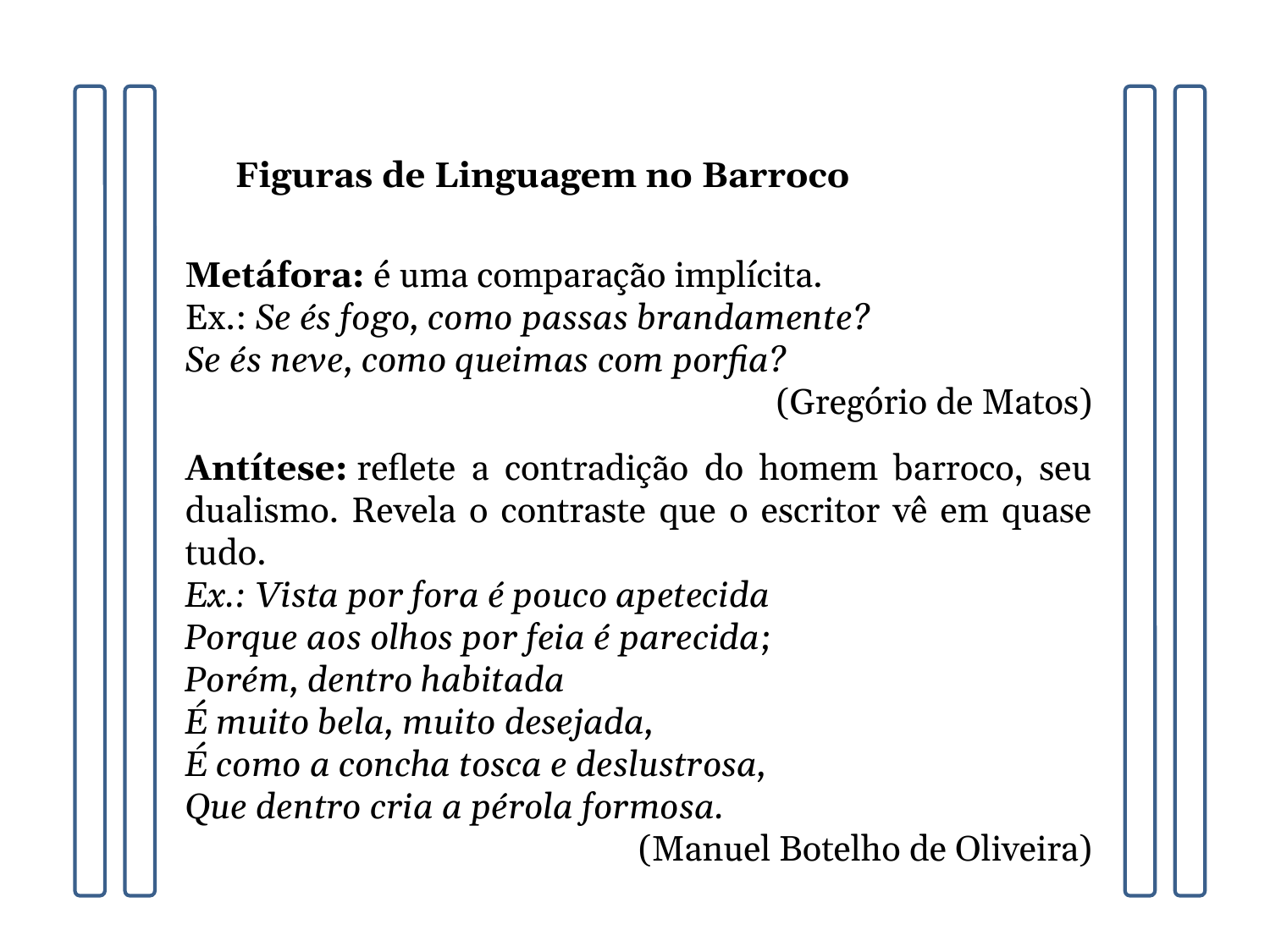

Figuras de Linguagem no Barroco
Metáfora: é uma comparação implícita.
Ex.: Se és fogo, como passas brandamente?
Se és neve, como queimas com porfia?
(Gregório de Matos)
Antítese: reflete a contradição do homem barroco, seu dualismo. Revela o contraste que o escritor vê em quase tudo.
Ex.: Vista por fora é pouco apetecida
Porque aos olhos por feia é parecida;
Porém, dentro habitada
É muito bela, muito desejada,
É como a concha tosca e deslustrosa,
Que dentro cria a pérola formosa.
(Manuel Botelho de Oliveira)